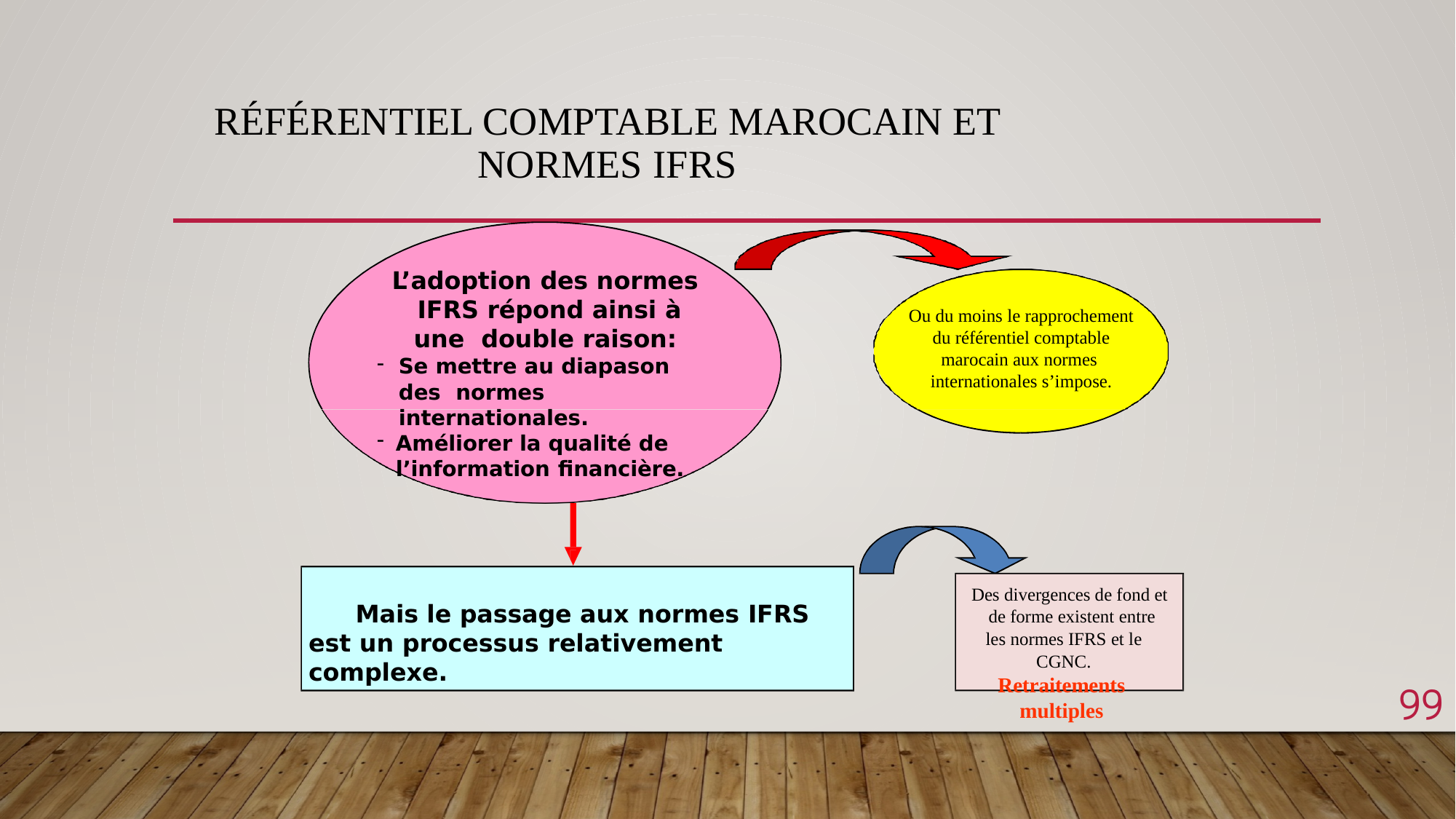

# Référentiel comptable marocain et normes IFRS

L’adoption des normes  IFRS répond ainsi à une  double raison:
Se mettre au diapason des  normes internationales.
Améliorer la qualité de  l’information financière.
Ou du moins le rapprochement  du référentiel comptable  marocain aux normes  internationales s’impose.

Des divergences de fond et  de forme existent entre
les normes IFRS et le CGNC.
Retraitements multiples
Mais le passage aux normes IFRS
est un processus relativement complexe.
99